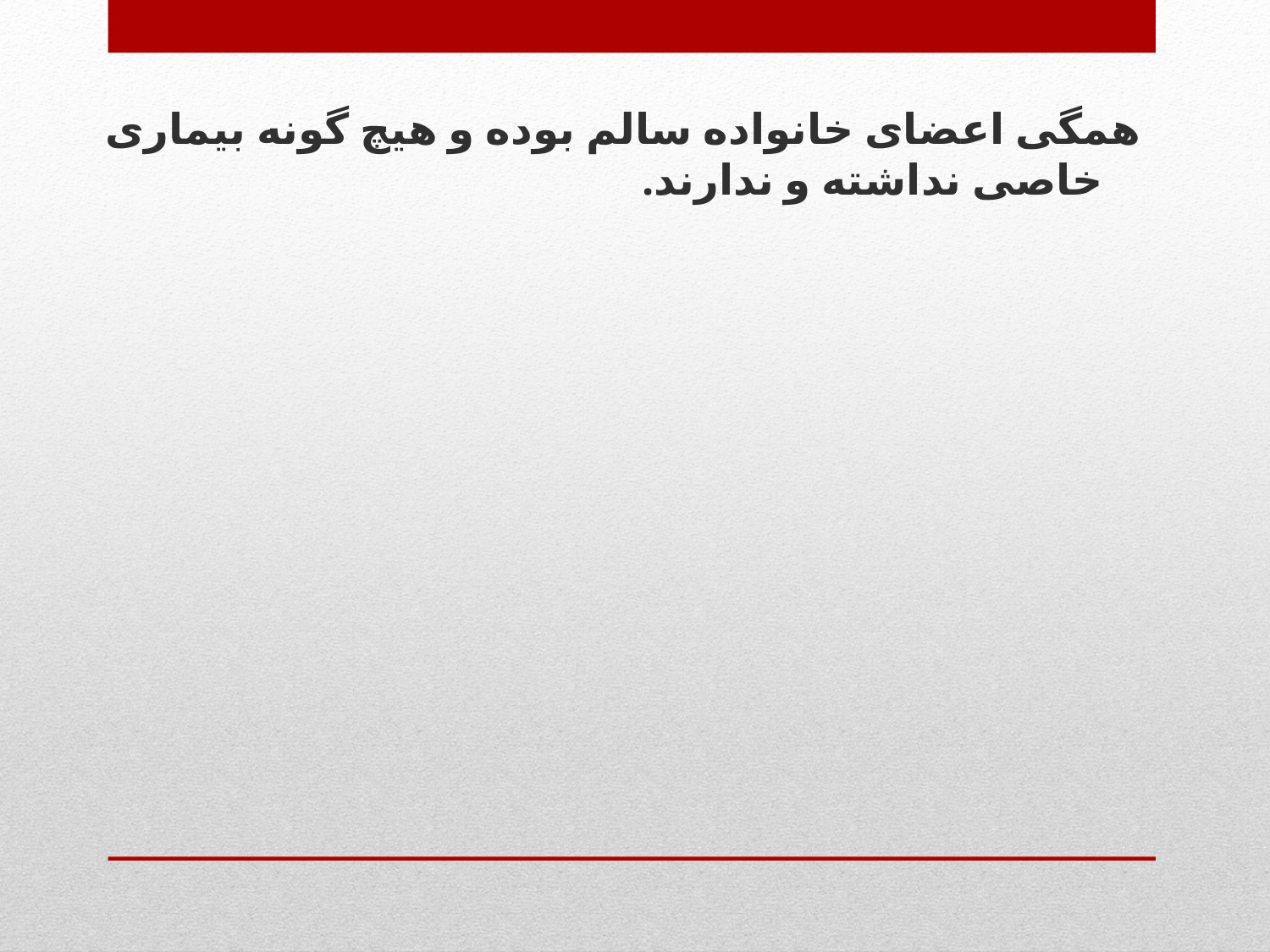

همگی اعضای خانواده سالم بوده و هیچ گونه بیماری خاصی نداشته و ندارند.